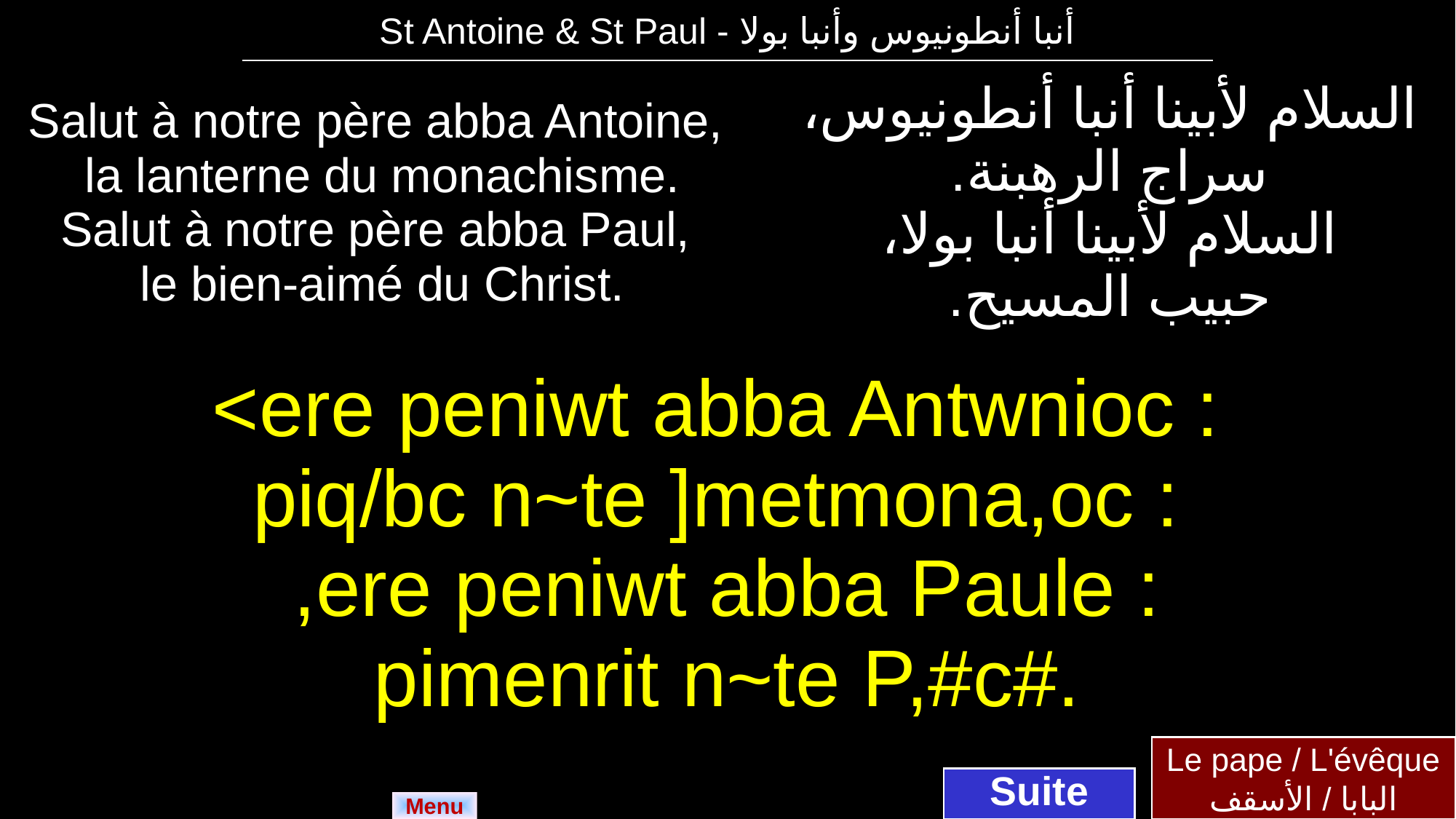

| St Antoine & St Paul - أنبا أنطونيوس وأنبا بولا |
| --- |
| Salut à notre père abba Antoine, la lanterne du monachisme. Salut à notre père abba Paul, le bien-aimé du Christ. | السلام لأبينا أنبا أنطونيوس، سراج الرهبنة. السلام لأبينا أنبا بولا، حبيب المسيح. |
| --- | --- |
| <ere peniwt abba Antwnioc : piq/bc n~te ]metmona,oc : ,ere peniwt abba Paule : pimenrit n~te P,#c#. |  |
Le pape / L'évêque
البابا / الأسقف
Suite